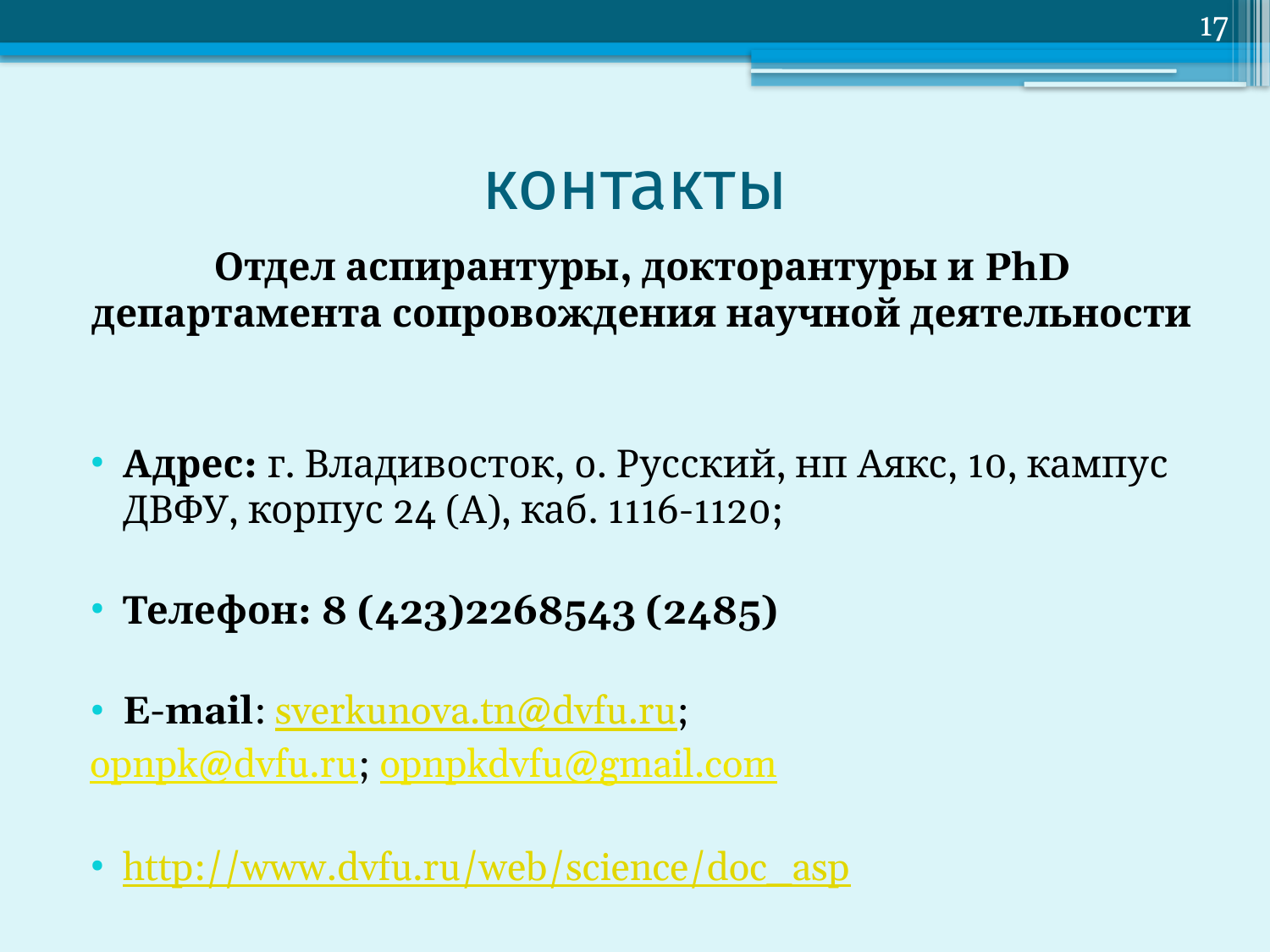

17
# контакты
Отдел аспирантуры, докторантуры и PhD департамента сопровождения научной деятельности

Адрес: г. Владивосток, о. Русский, нп Аякс, 10, кампус ДВФУ, корпус 24 (А), каб. 1116-1120;

Телефон: 8 (423)2268543 (2485)

E-mail: sverkunova.tn@dvfu.ru;
opnpk@dvfu.ru; opnpkdvfu@gmail.com

http://www.dvfu.ru/web/science/doc_asp